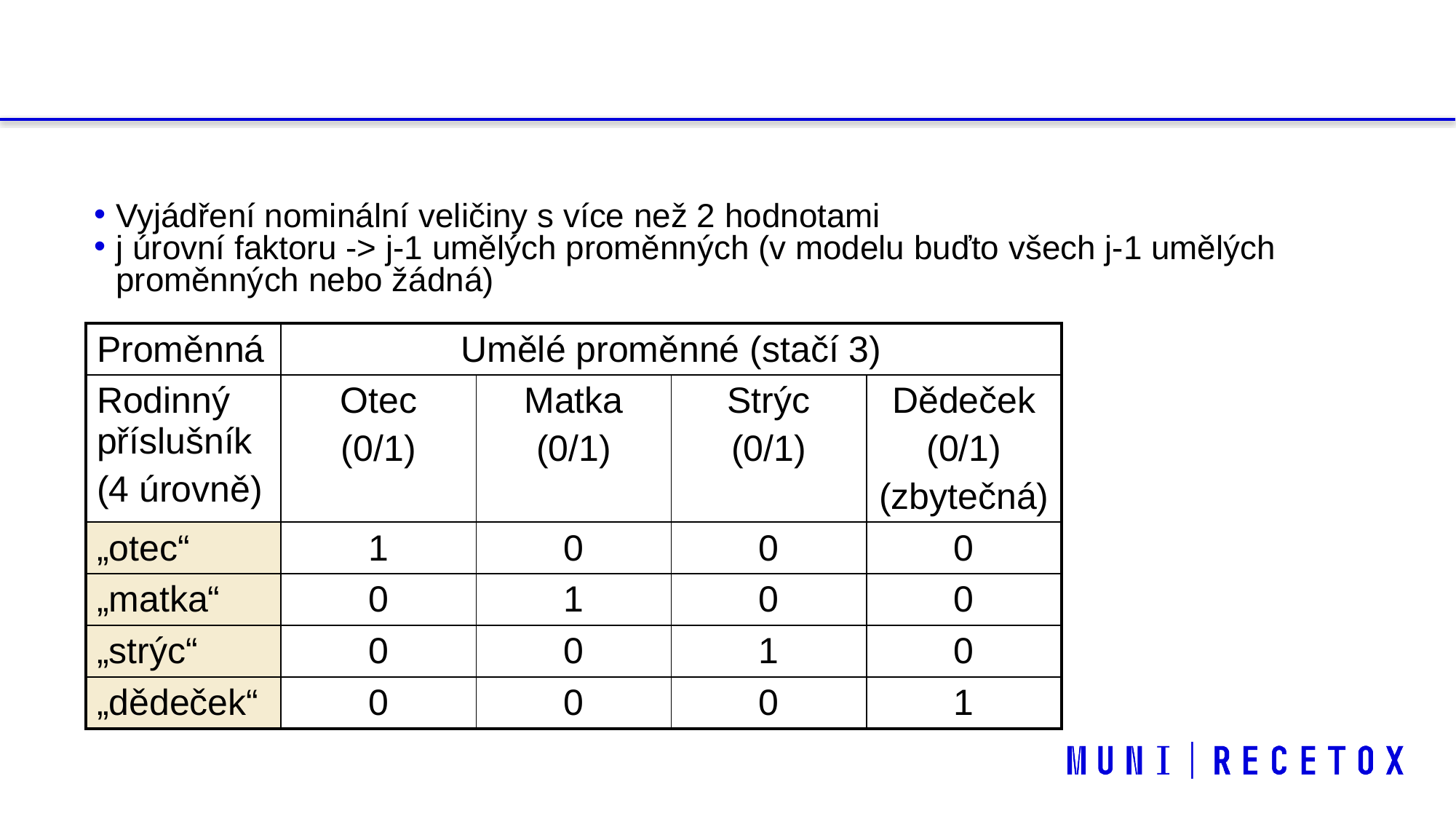

# Umělé proměnné (Dummy variables, dummies)
Vyjádření nominální veličiny s více než 2 hodnotami
j úrovní faktoru -> j-1 umělých proměnných (v modelu buďto všech j-1 umělých proměnných nebo žádná)
| Proměnná | Umělé proměnné (stačí 3) |  |  |  |
| --- | --- | --- | --- | --- |
| Rodinný příslušník (4 úrovně) | Otec (0/1) | Matka (0/1) | Strýc (0/1) | Dědeček (0/1) (zbytečná) |
| „otec“ | 1 | 0 | 0 | 0 |
| „matka“ | 0 | 1 | 0 | 0 |
| „strýc“ | 0 | 0 | 1 | 0 |
| „dědeček“ | 0 | 0 | 0 | 1 |